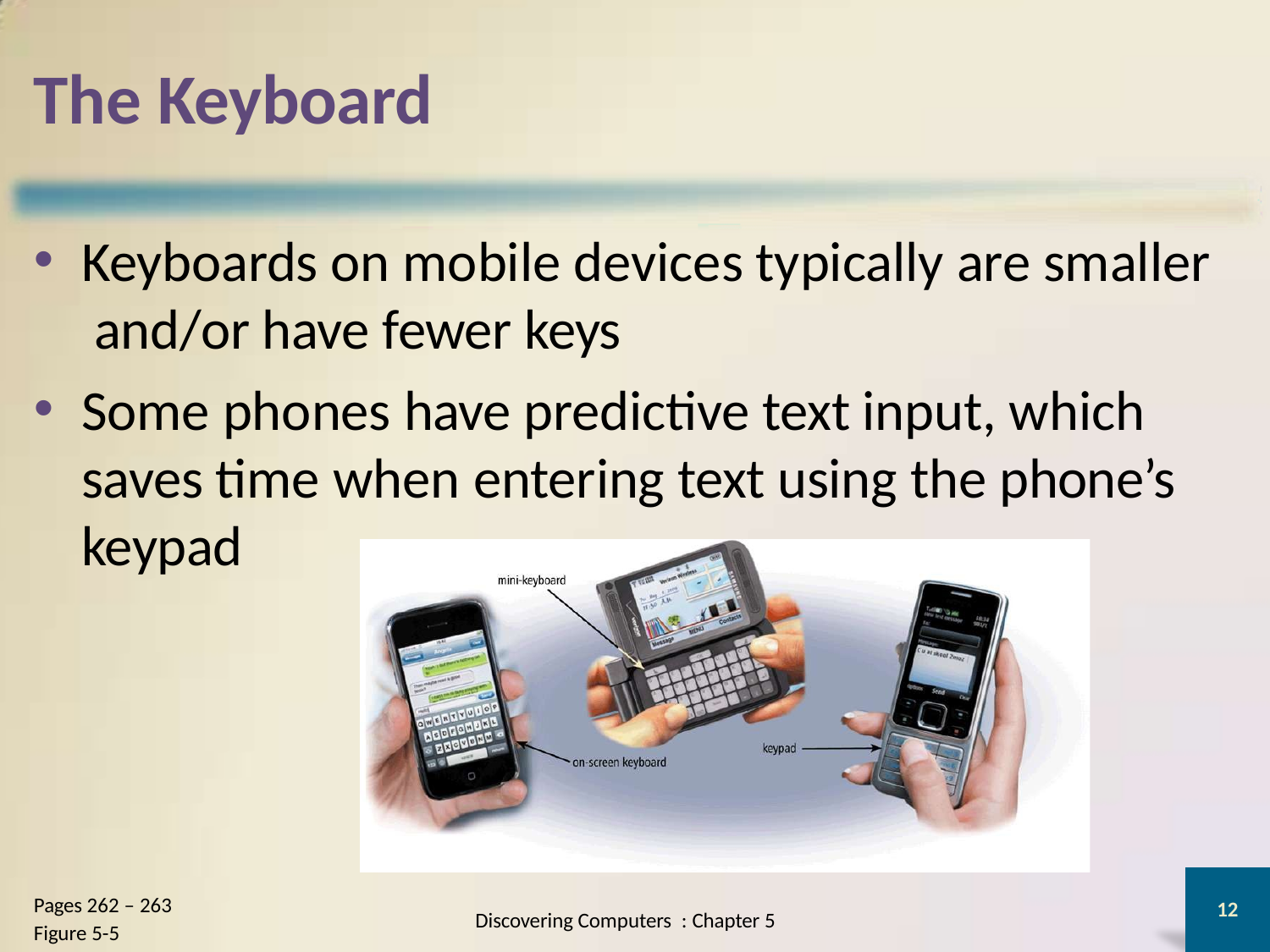

# The Keyboard
Keyboards on mobile devices typically are smaller  and/or have fewer keys
Some phones have predictive text input, which  saves time when entering text using the phone’s  keypad

Pages 262 – 263
Figure 5-5
12
Discovering Computers  : Chapter 5